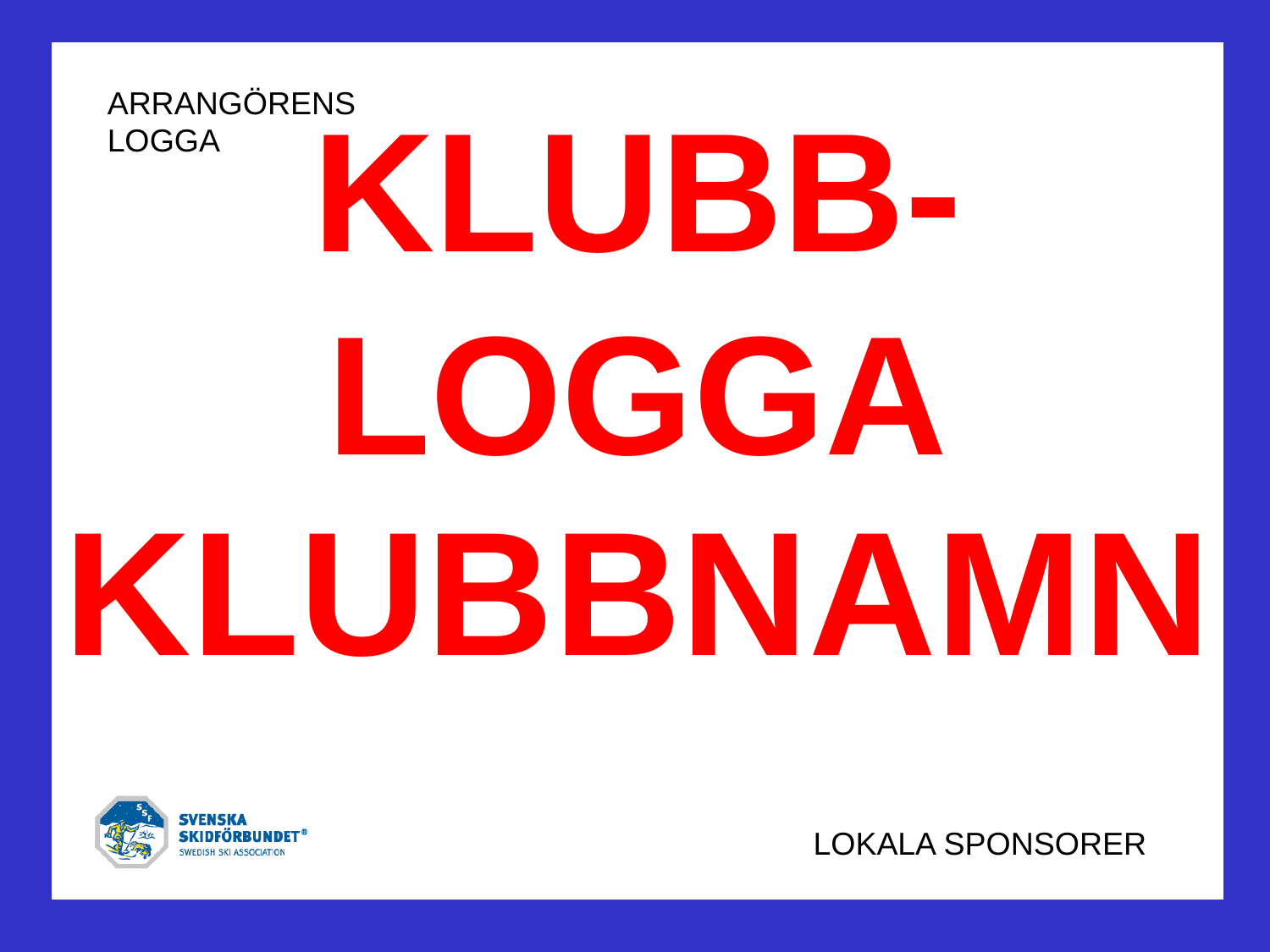

ARRANGÖRENS LOGGA
KLUBB-
LOGGA
KLUBBNAMN
LOKALA SPONSORER